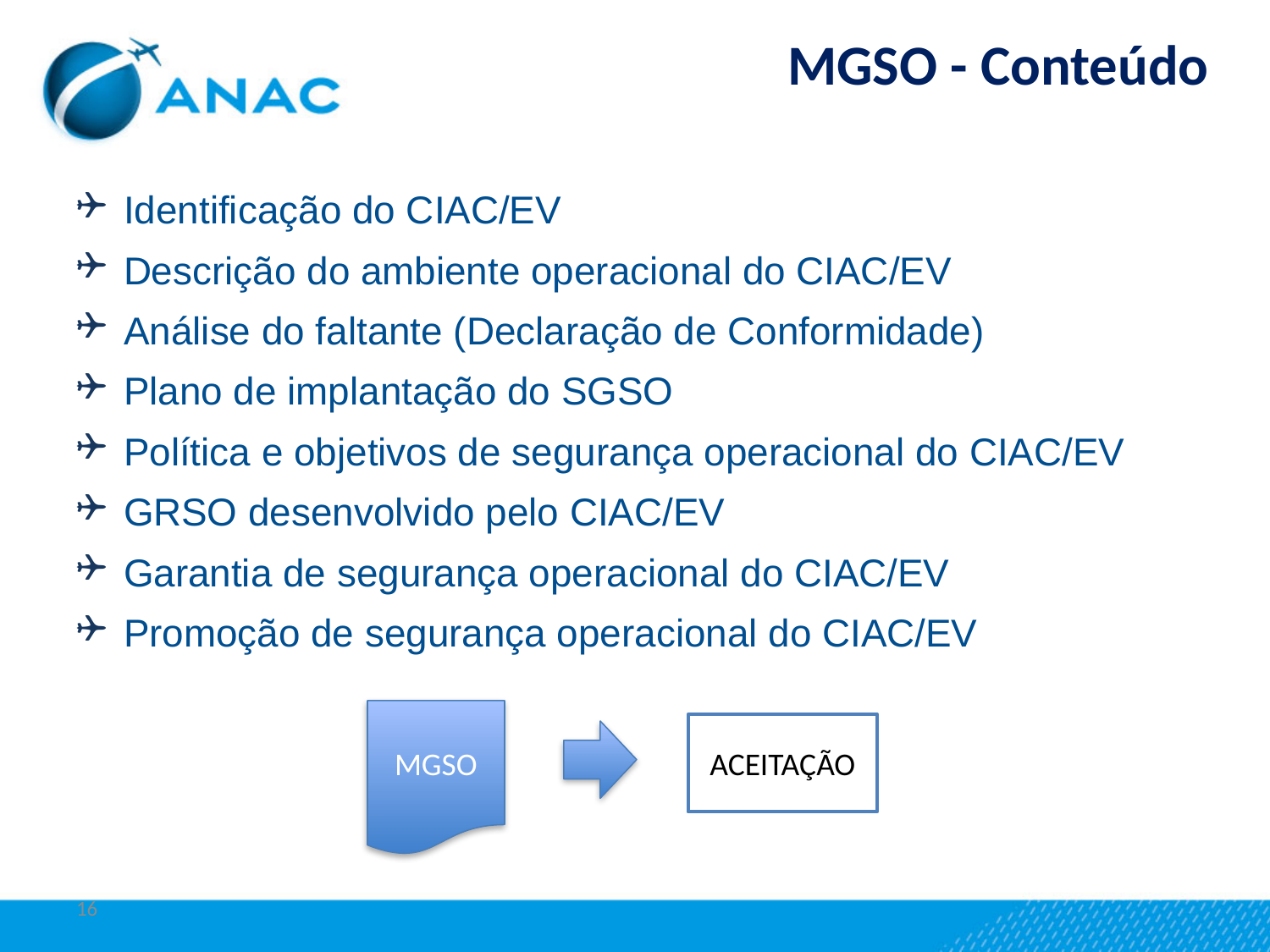

MGSO - Conteúdo
Identificação do CIAC/EV
Descrição do ambiente operacional do CIAC/EV
Análise do faltante (Declaração de Conformidade)
Plano de implantação do SGSO
Política e objetivos de segurança operacional do CIAC/EV
GRSO desenvolvido pelo CIAC/EV
Garantia de segurança operacional do CIAC/EV
Promoção de segurança operacional do CIAC/EV
MGSO
ACEITAÇÃO

16